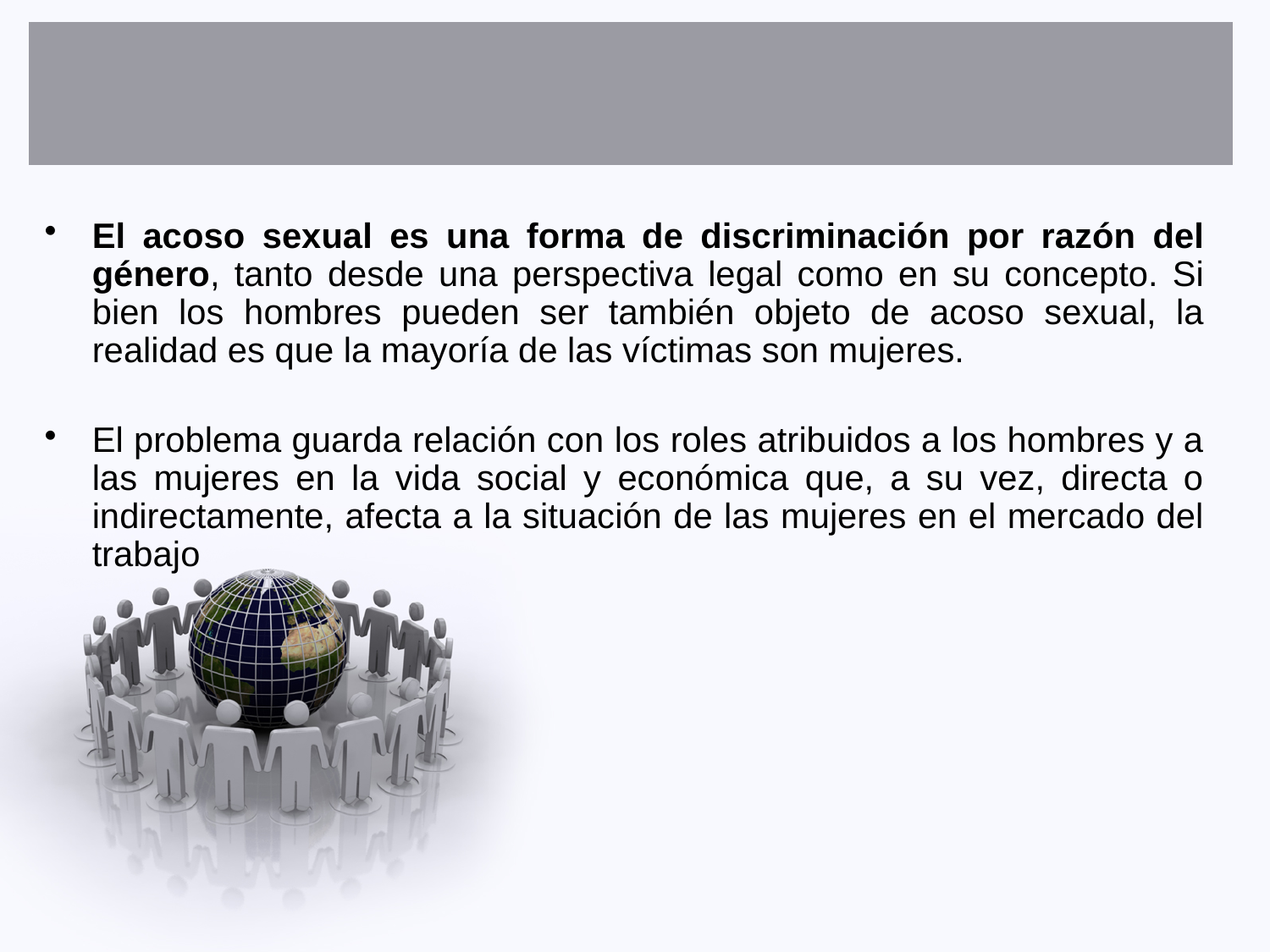

#
El acoso sexual es una forma de discriminación por razón del género, tanto desde una perspectiva legal como en su concepto. Si bien los hombres pueden ser también objeto de acoso sexual, la realidad es que la mayoría de las víctimas son mujeres.

El problema guarda relación con los roles atribuidos a los hombres y a las mujeres en la vida social y económica que, a su vez, directa o indirectamente, afecta a la situación de las mujeres en el mercado del trabajo